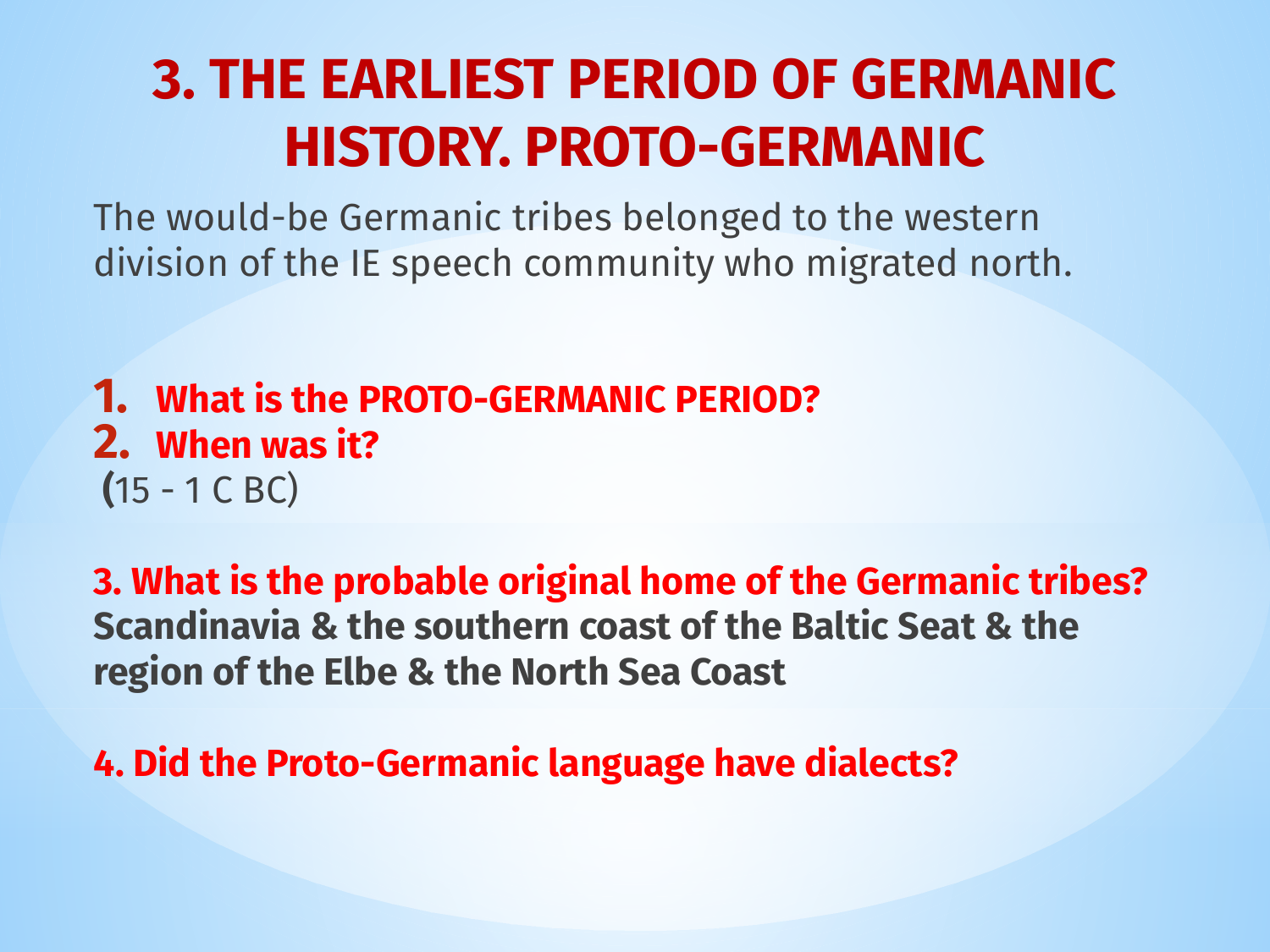

# 3. THE EARLIEST PERIOD OF GERMANIC HISTORY. PROTO-GERMANIC
The would-be Germanic tribes belonged to the western division of the IE speech community who migrated north.

What is the PROTO-GERMANIC PERIOD?
When was it?
 (15 - 1 C BC)

3. What is the probable original home of the Germanic tribes?
Scandinavia & the southern coast of the Baltic Seat & the region of the Elbe & the North Sea Coast

4. Did the Proto-Germanic language have dialects?